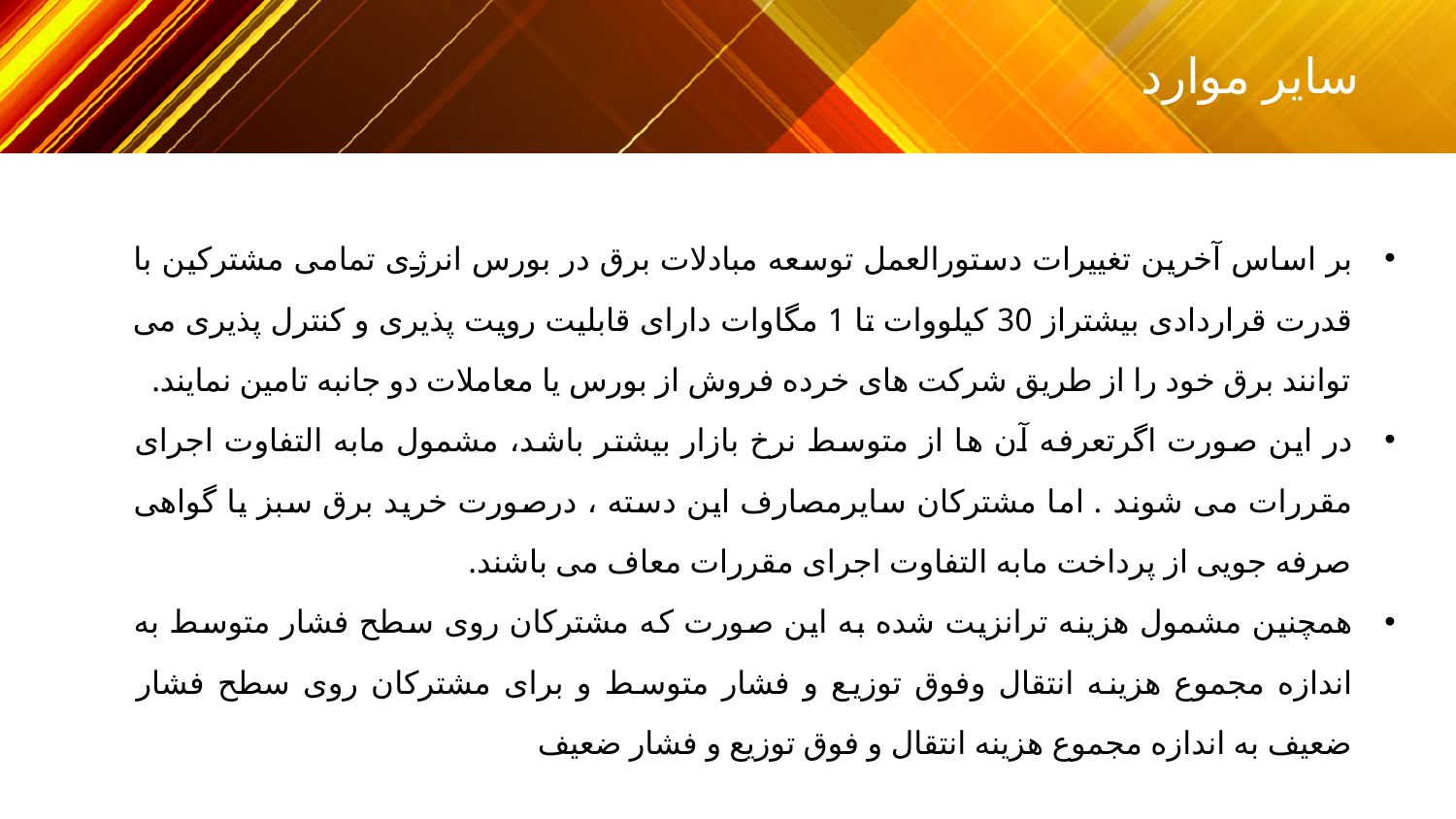

سایر موارد
بر اساس آخرین تغییرات دستورالعمل توسعه مبادلات برق در بورس انرژی تمامی مشترکین با قدرت قراردادی بیشتراز 30 کیلووات تا 1 مگاوات دارای قابلیت رویت پذیری و کنترل پذیری می توانند برق خود را از طریق شرکت های خرده فروش از بورس یا معاملات دو جانبه تامین نمایند.
در این صورت اگرتعرفه آن ها از متوسط نرخ بازار بیشتر باشد، مشمول مابه التفاوت اجرای مقررات می شوند . اما مشترکان سایرمصارف این دسته ، درصورت خرید برق سبز یا گواهی صرفه جویی از پرداخت مابه التفاوت اجرای مقررات معاف می باشند.
همچنین مشمول هزینه ترانزیت شده به این صورت که مشترکان روی سطح فشار متوسط به اندازه مجموع هزینه انتقال وفوق توزیع و فشار متوسط و برای مشترکان روی سطح فشار ضعیف به اندازه مجموع هزینه انتقال و فوق توزیع و فشار ضعیف